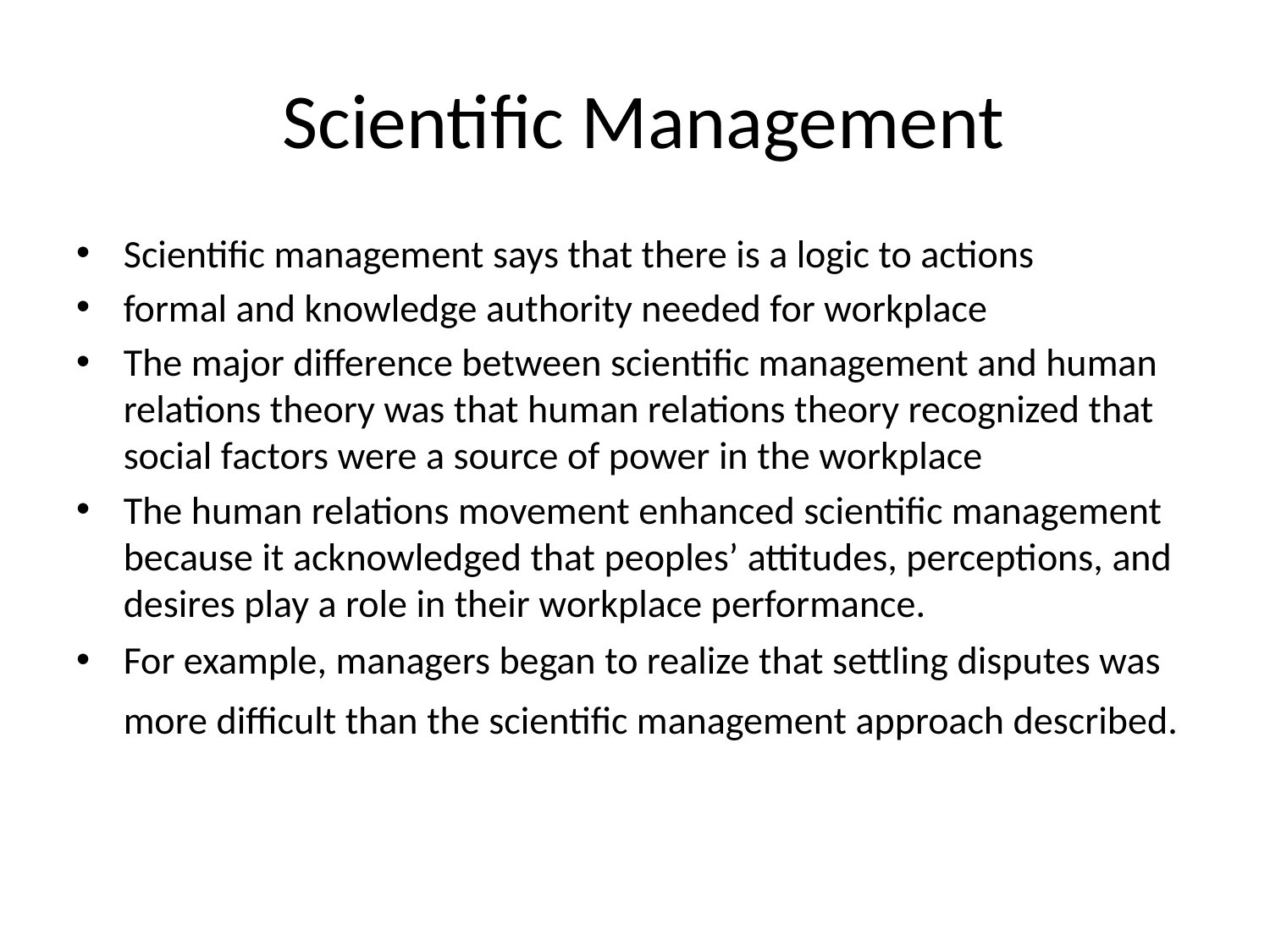

# Scientific Management
Scientific management says that there is a logic to actions
formal and knowledge authority needed for workplace
The major difference between scientific management and human relations theory was that human relations theory recognized that social factors were a source of power in the workplace
The human relations movement enhanced scientific management because it acknowledged that peoples’ attitudes, perceptions, and desires play a role in their workplace performance.
For example, managers began to realize that settling disputes was more difficult than the scientific management approach described.